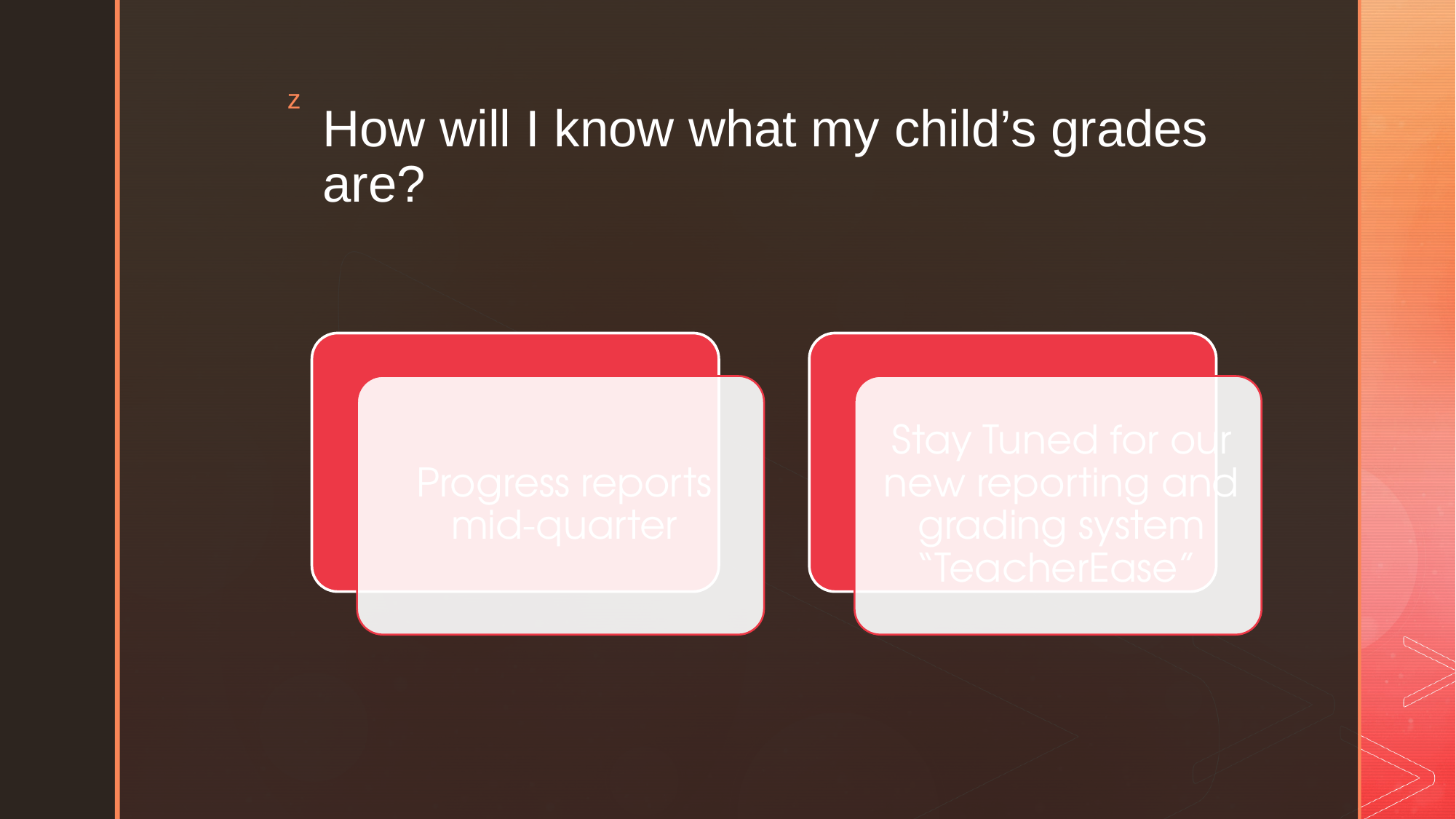

# How will I know what my child’s grades are?
Progress reports mid-quarter
Stay Tuned for our new reporting and grading system “TeacherEase”